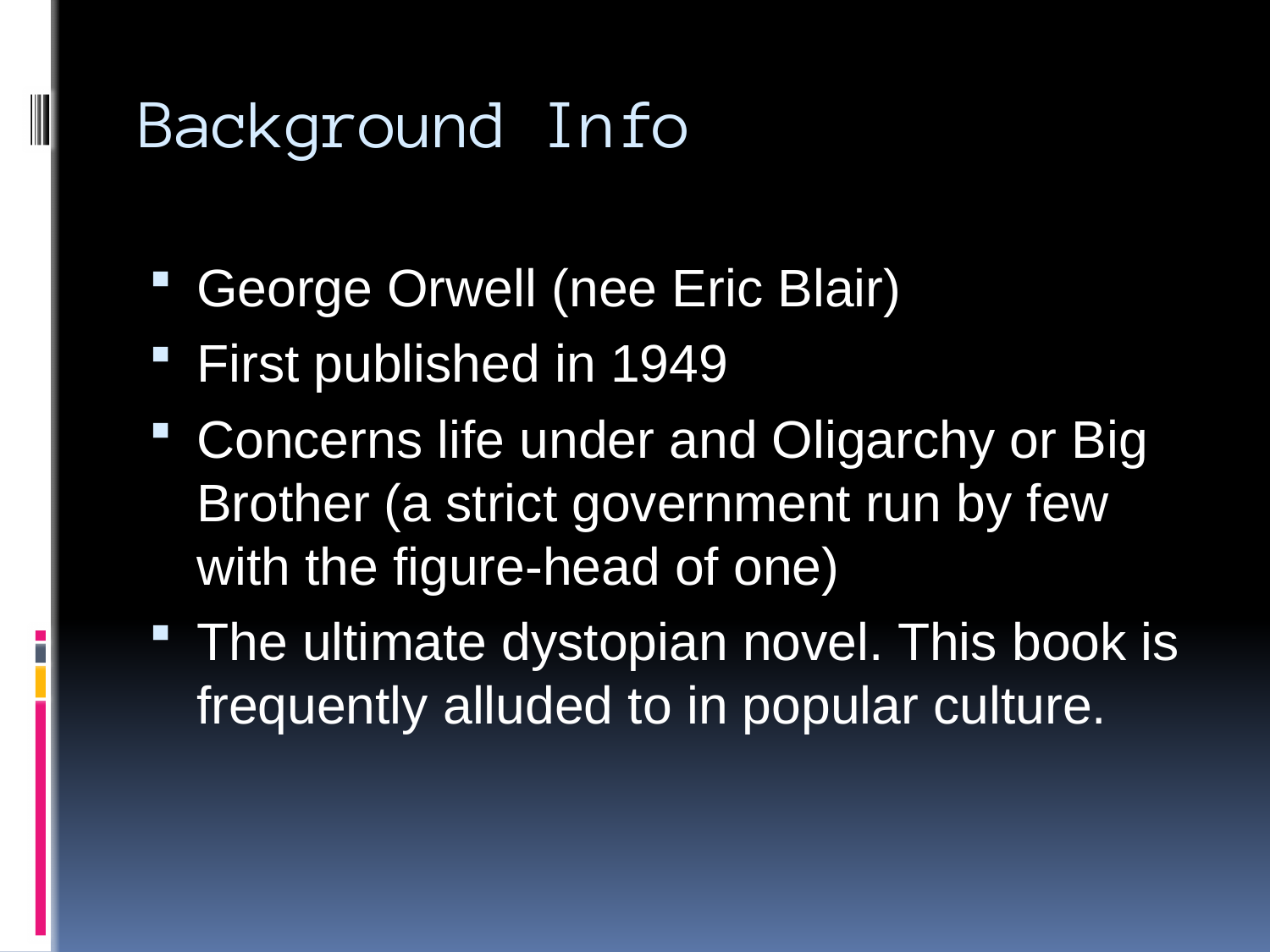

# Background Info
George Orwell (nee Eric Blair)
First published in 1949
Concerns life under and Oligarchy or Big Brother (a strict government run by few with the figure-head of one)
The ultimate dystopian novel. This book is frequently alluded to in popular culture.